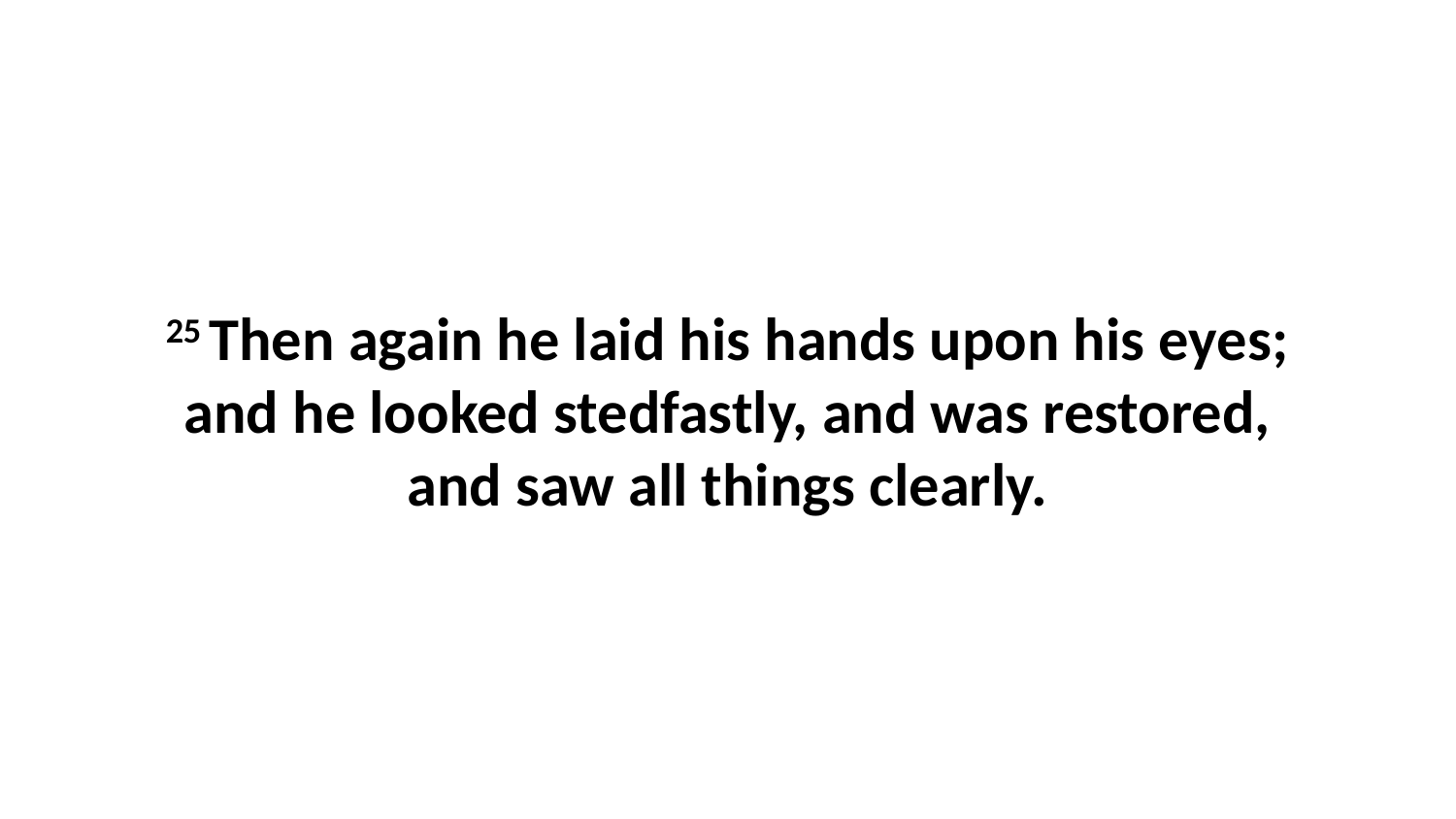

25 Then again he laid his hands upon his eyes; and he looked stedfastly, and was restored, and saw all things clearly.